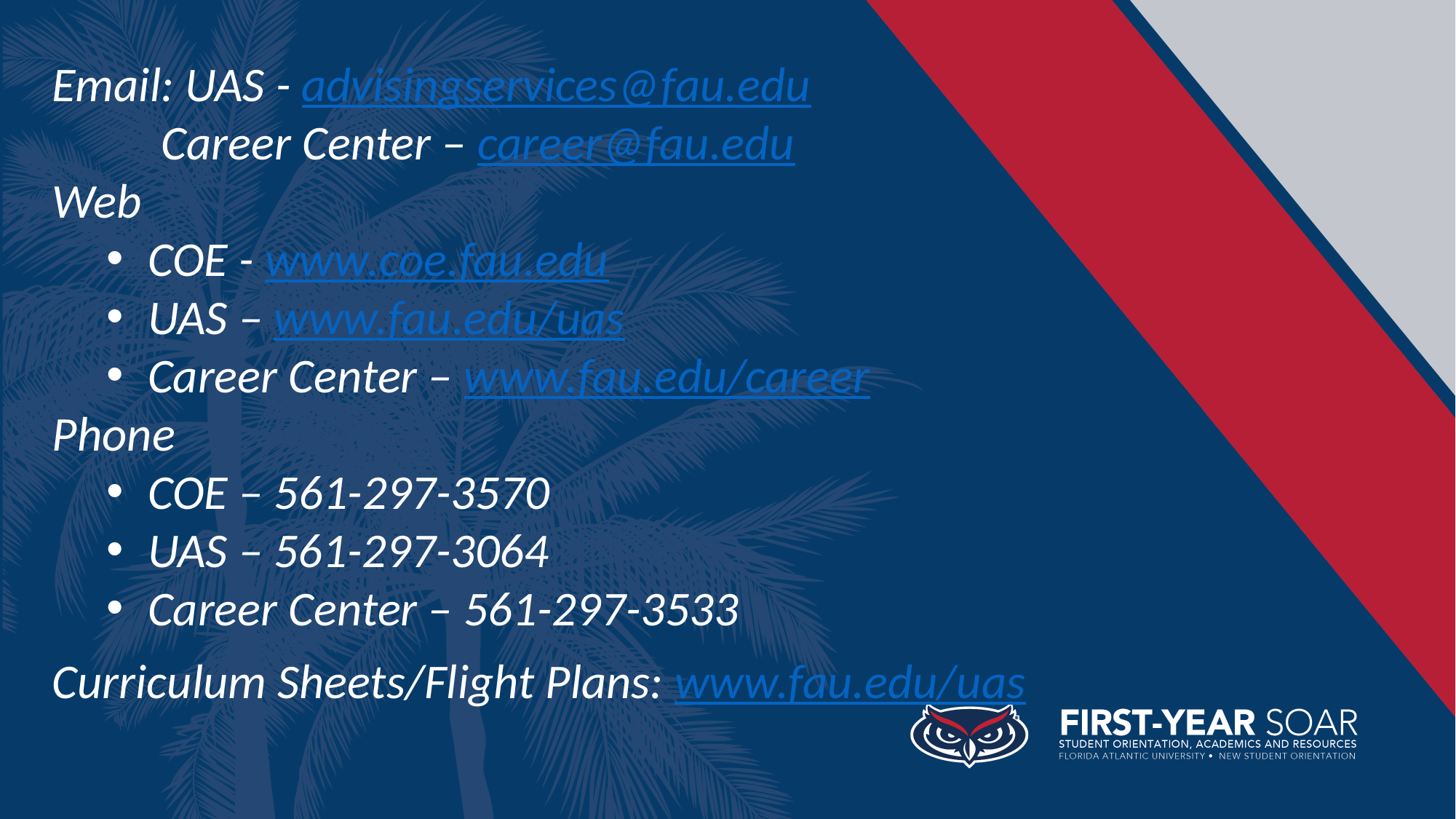

Email: UAS - advisingservices@fau.edu
	Career Center – career@fau.edu
Web
COE - www.coe.fau.edu
UAS – www.fau.edu/uas
Career Center – www.fau.edu/career
Phone
COE – 561-297-3570
UAS – 561-297-3064
Career Center – 561-297-3533

Curriculum Sheets/Flight Plans: www.fau.edu/uas